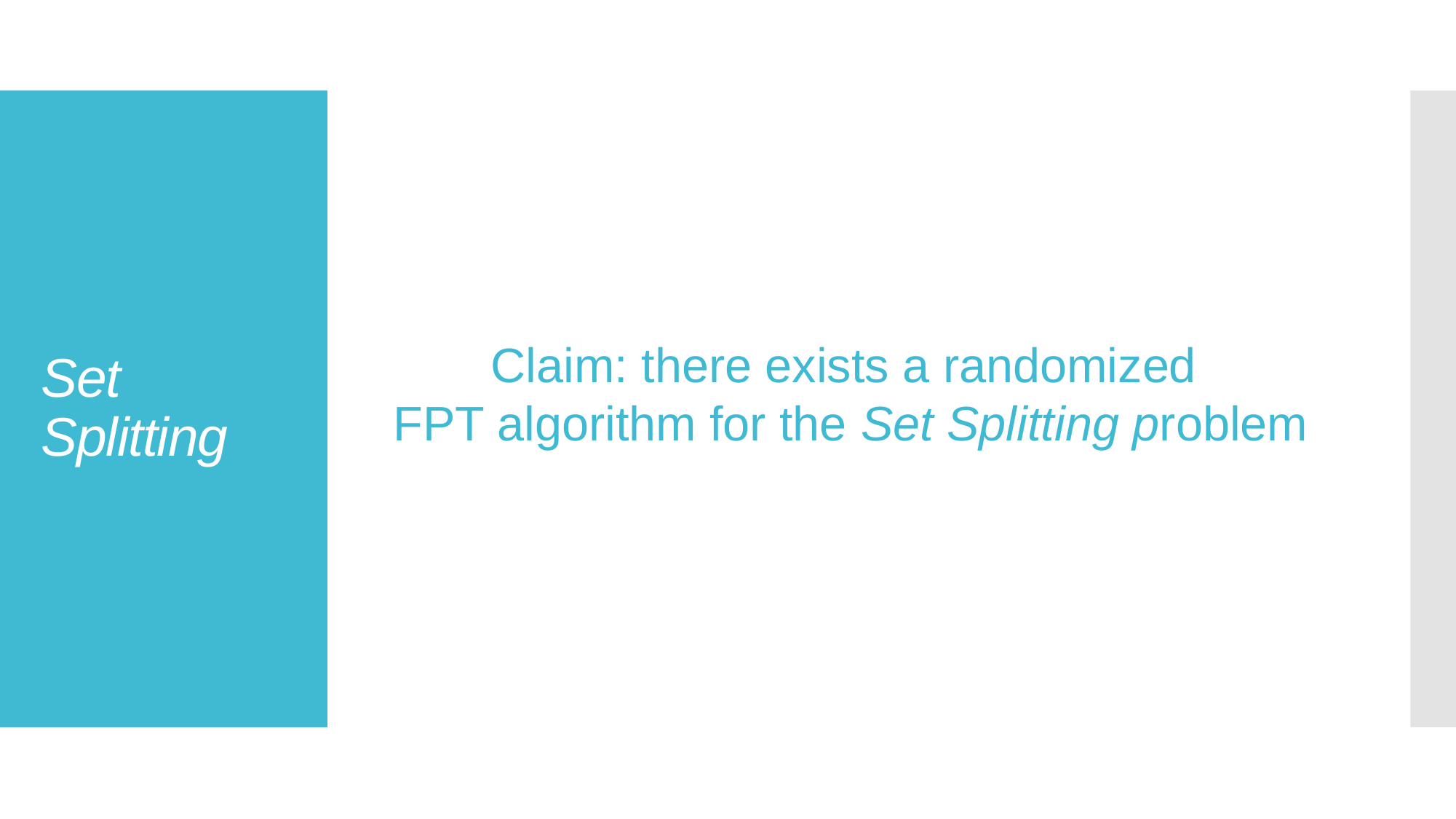

# Set Splitting
Claim: there exists a randomized
FPT algorithm for the Set Splitting problem